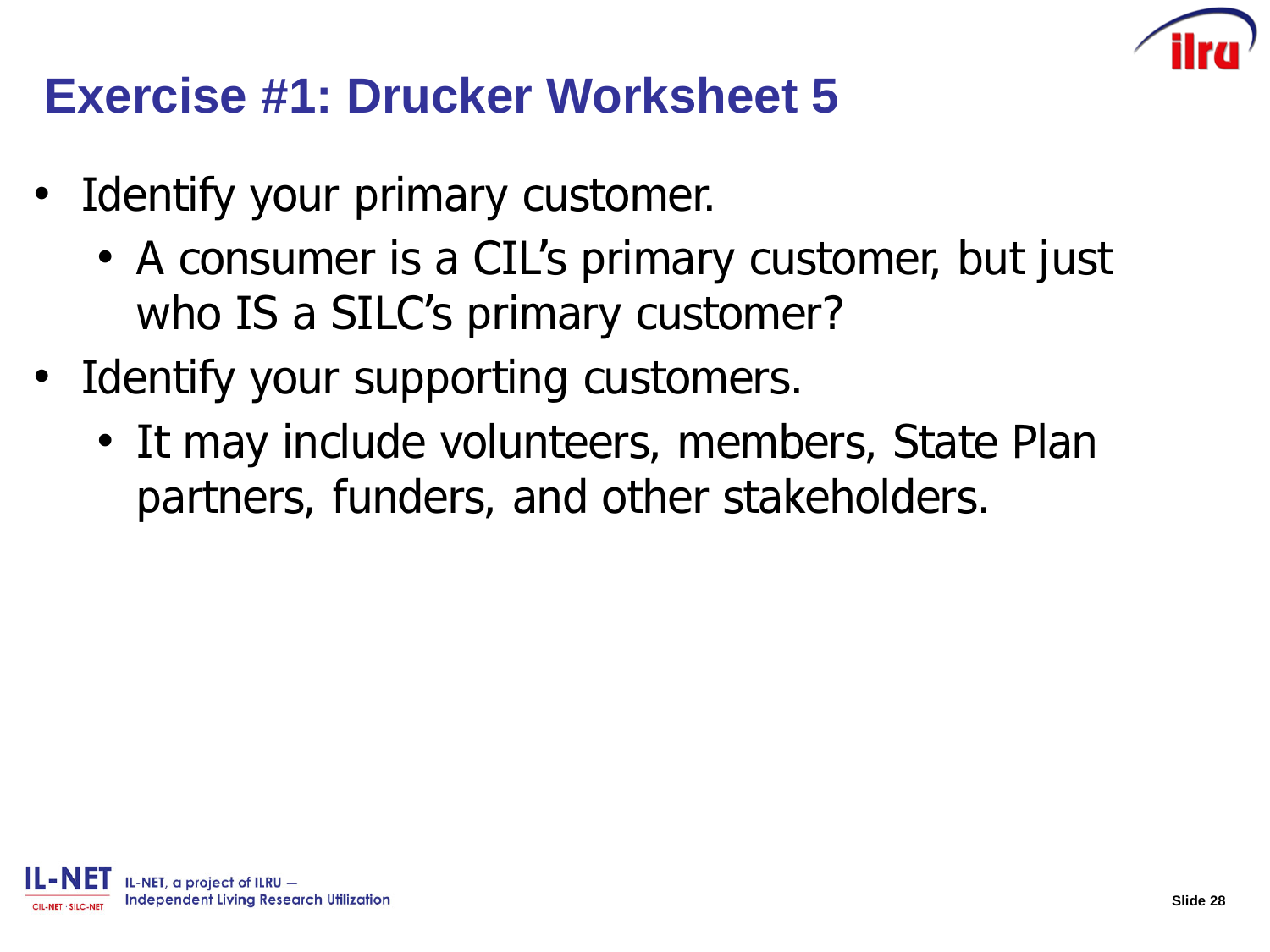

# Exercise #1: Drucker Worksheet 5
Identify your primary customer.
A consumer is a CIL’s primary customer, but just who IS a SILC’s primary customer?
Identify your supporting customers.
It may include volunteers, members, State Plan partners, funders, and other stakeholders.